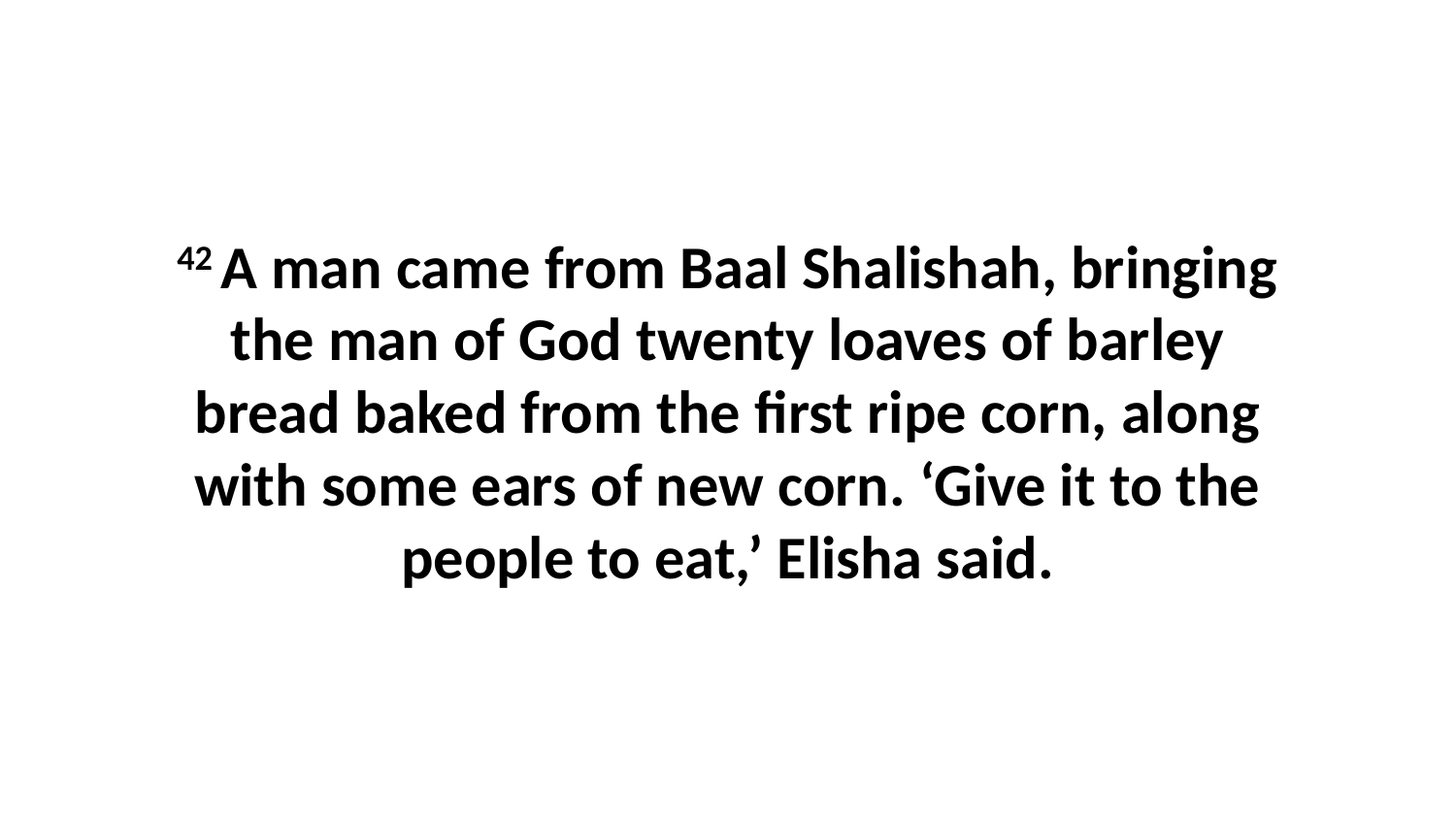

42 A man came from Baal Shalishah, bringing the man of God twenty loaves of barley bread baked from the first ripe corn, along with some ears of new corn. ‘Give it to the people to eat,’ Elisha said.